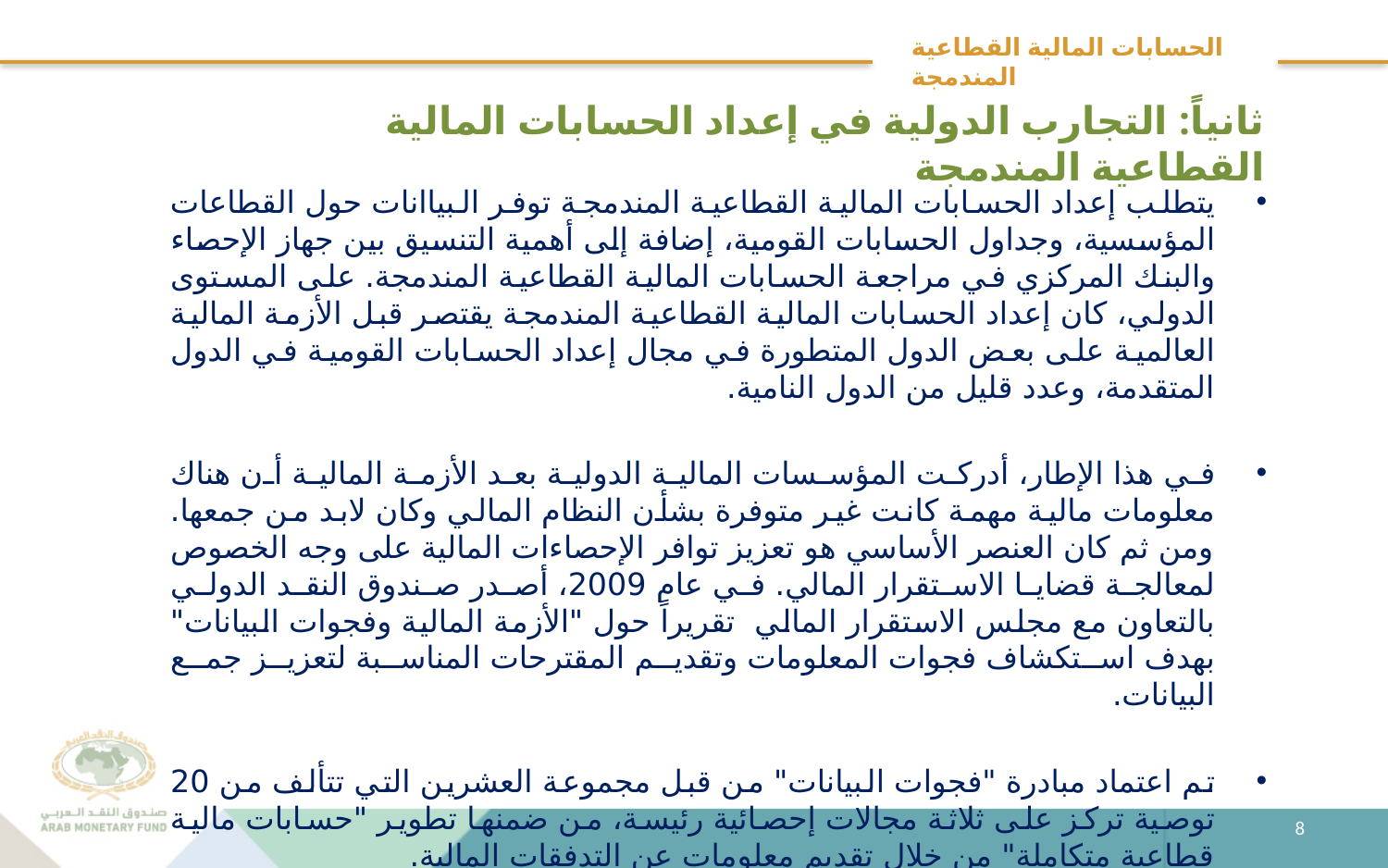

# الحسابات المالية القطاعية المندمجة
ثانياً: التجارب الدولية في إعداد الحسابات المالية القطاعية المندمجة
يتطلب إعداد الحسابات المالية القطاعية المندمجة توفر البياانات حول القطاعات المؤسسية، وجداول الحسابات القومية، إضافة إلى أهمية التنسيق بين جهاز الإحصاء والبنك المركزي في مراجعة الحسابات المالية القطاعية المندمجة. على المستوى الدولي، كان إعداد الحسابات المالية القطاعية المندمجة يقتصر قبل الأزمة المالية العالمية على بعض الدول المتطورة في مجال إعداد الحسابات القومية في الدول المتقدمة، وعدد قليل من الدول النامية.

في هذا الإطار، أدركت المؤسسات المالية الدولية بعد الأزمة المالية أن هناك معلومات مالية مهمة كانت غير متوفرة بشأن النظام المالي وكان لابد من جمعها. ومن ثم كان العنصر الأساسي هو تعزيز توافر الإحصاءات المالية على وجه الخصوص لمعالجة قضايا الاستقرار المالي. في عام 2009، أصدر صندوق النقد الدولي بالتعاون مع مجلس الاستقرار المالي  تقريراً حول "الأزمة المالية وفجوات البيانات" بهدف استكشاف فجوات المعلومات وتقديم المقترحات المناسبة لتعزيز جمع البيانات.

تم اعتماد مبادرة "فجوات البيانات" من قبل مجموعة العشرين التي تتألف من 20 توصية تركز على ثلاثة مجالات إحصائية رئيسة، من ضمنها تطوير "حسابات مالية قطاعية متكاملة" من خلال تقديم معلومات عن التدفقات المالية.
8